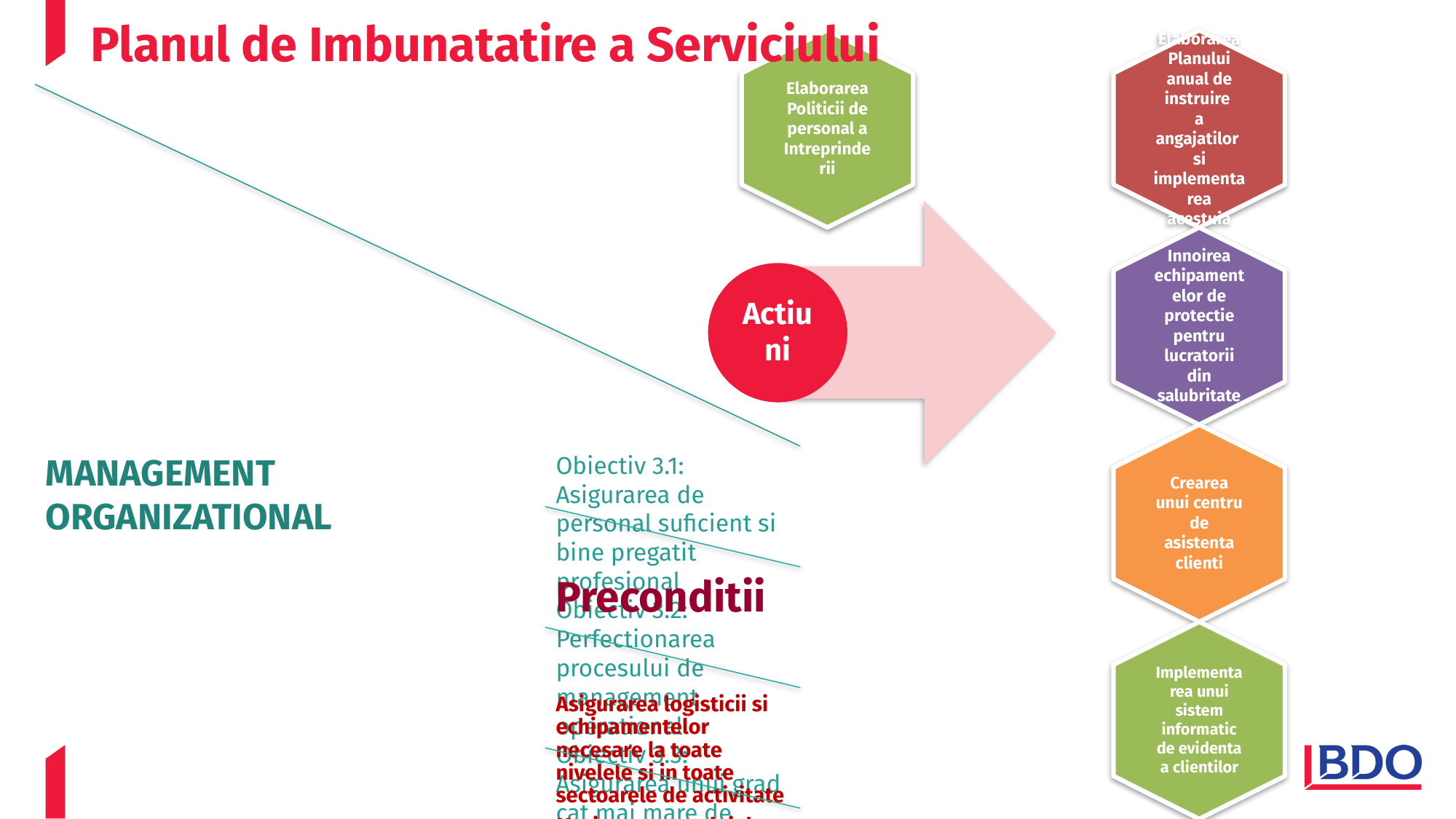

Planul de Imbunatatire a Serviciului
Elaborarea Planului anual de instruire
a angajatilor
si implementarea acestuia
Elaborarea Politicii de personal a Intreprinderii
Crearea unui centru de asistenta clienti
Innoirea echipamentelor de protectie pentru lucratorii din salubritate
Implementarea unui sistem informatic de evidenta a clientilor
MANAGEMENT ORGANIZATIONAL
Obiectiv 3.1: Asigurarea de personal suficient si bine pregatit profesional
Preconditii
Actiuni